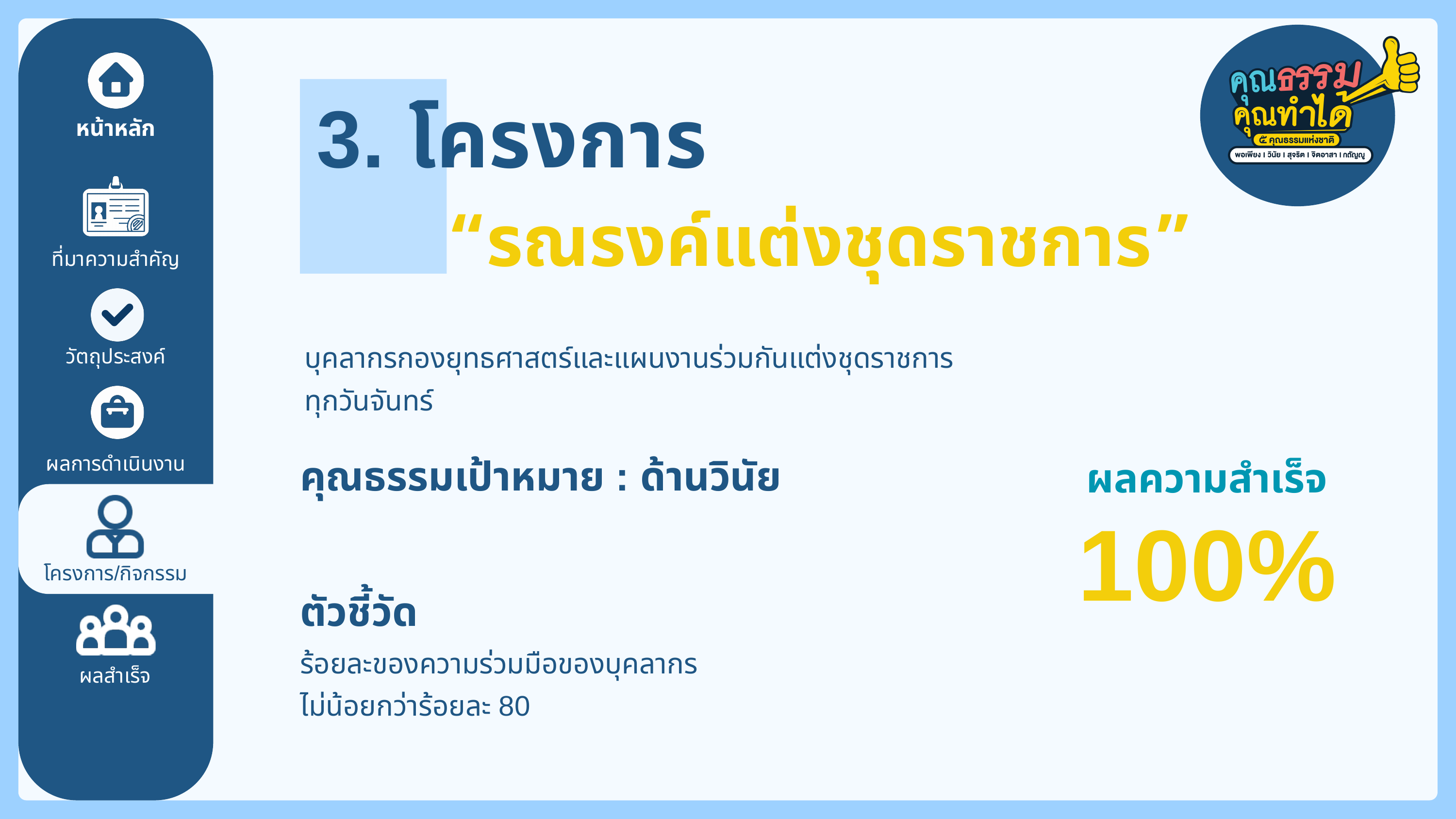

3. โครงการ

หน้าหลัก
“รณรงค์แต่งชุดราชการ”

ที่มาความสำคัญ

บุคลากรกองยุทธศาสตร์และแผนงานร่วมกันแต่งชุดราชการ
ทุกวันจันทร์
วัตถุประสงค์

คุณธรรมเป้าหมาย : ด้านวินัย
ผลความสำเร็จ
ผลการดำเนินงาน
100%

โครงการ/กิจกรรม
ตัวชี้วัด

ร้อยละของความร่วมมือของบุคลากร
ไม่น้อยกว่าร้อยละ 80
ผลสำเร็จ